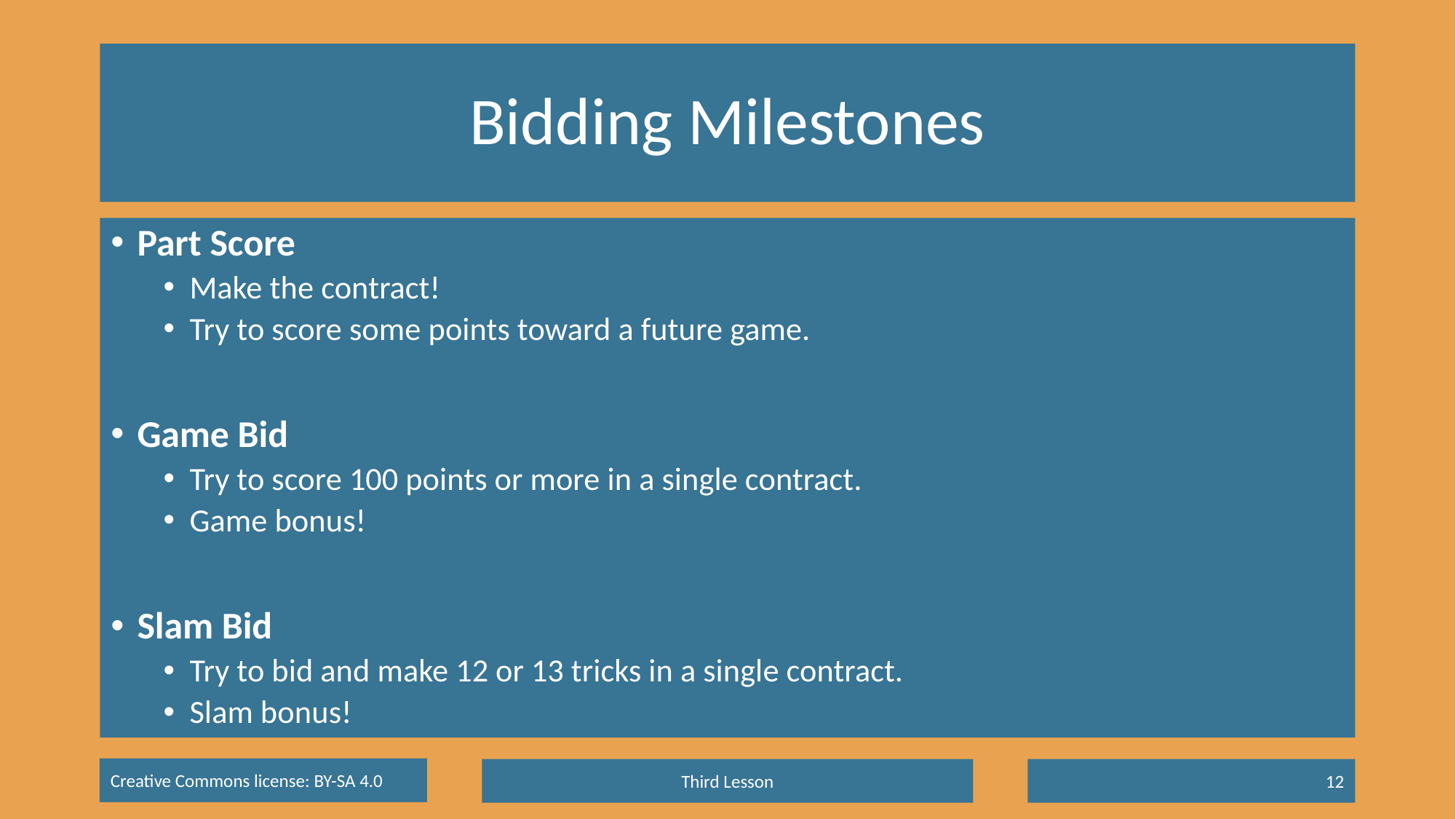

# Bidding Milestones
Part Score
Make the contract!
Try to score some points toward a future game.

Game Bid
Try to score 100 points or more in a single contract.
Game bonus!

Slam Bid
Try to bid and make 12 or 13 tricks in a single contract.
Slam bonus!
Third Lesson
12